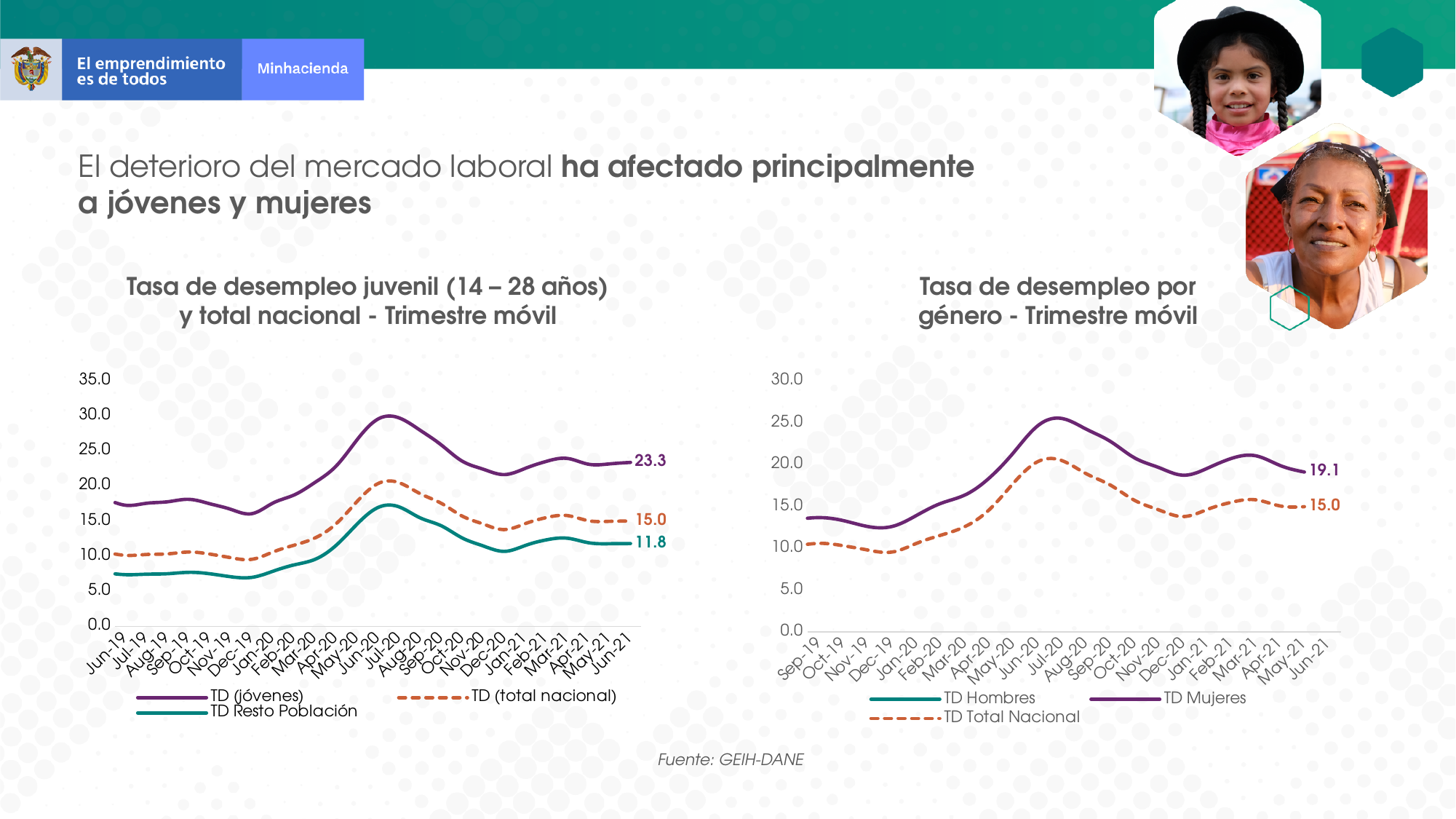

El deterioro del mercado laboral ha afectado principalmente a jóvenes y mujeres
Tasa de desempleo juvenil (14 – 28 años) y total nacional - Trimestre móvil
Tasa de desempleo por género - Trimestre móvil

### Chart

| Category | TD (jóvenes) | TD (total nacional) |  |
|---|---|---|---|
| 43525 | 19.485038955956895 | 11.79380873177425 | 8.736328115455075 |
| 43556 | 18.509521324611647 | 10.97868800805789 | 8.04292953547862 |
| 43586 | 18.10287774781506 | 10.564021245484296 | 7.649449091827024 |
| 43617 | 17.247695446553323 | 10.100121963814257 | 7.352210180242927 |
| 43647 | 17.531113947881003 | 10.228287993175652 | 7.420708501244966 |
| 43678 | 17.743902394510595 | 10.314373789738218 | 7.4883392976065375 |
| 43709 | 18.09073154267072 | 10.578864828210385 | 7.685622259567841 |
| 43739 | 17.46236163332594 | 10.28420727226185 | 7.482339840352132 |
| 43770 | 16.668710561111617 | 9.769513505171744 | 7.055548305228284 |
| 43800 | 16.047811302160707 | 9.541832789631343 | 6.969055163716111 |
| 43831 | 17.556848101148717 | 10.576682083863892 | 7.835120263330661 |
| 43862 | 18.701567066893745 | 11.549886310398657 | 8.738985030282647 |
| 43891 | 20.49795924598526 | 12.5900097091684 | 9.533403389101947 |
| 43922 | 22.81456385966272 | 14.599226287597524 | 11.52308139351511 |
| 43952 | 26.568216444923188 | 17.779082054336094 | 14.556434251455242 |
| 43983 | 29.528845978941792 | 20.337721385373506 | 16.929570782891513 |
| 44013 | 29.690872669412215 | 20.46057072283582 | 17.016133742809775 |
| 44044 | 27.93410271095898 | 18.900355710543 | 15.454036653841285 |
| 44075 | 25.85612362085945 | 17.532615489513613 | 14.330979478878673 |
| 44105 | 23.53374669930925 | 15.707839748050596 | 12.591244063184226 |
| 44136 | 22.382168105710885 | 14.568828751394655 | 11.449905654266788 |
| 44166 | 21.615974663208174 | 13.781189872315366 | 10.673048317379207 |
| 44197 | 22.503474092918417 | 14.631620598755452 | 11.515472203003212 |
| 44228 | 23.49777338379728 | 15.494268829794075 | 12.31700550006118 |
| 44256 | 23.91627761240796 | 15.776164227160603 | 12.55218912327924 |
| 44287 | 23.094567324666233 | 15.045403477421088 | 11.910541596085762 |
| 44317 | 23.139173439534773 | 14.955168103699808 | 11.76774778508896 |
| 44348 | 23.34765670767861 | 15.0 | 11.79149648210937 |

### Chart

| Category |  |  |  |
|---|---|---|---|
| 43525 | 9.140482537271092 | 15.332267864064283 | 11.79380873177425 |
| 43556 | 8.670754066100079 | 14.048251177395613 | 10.97868800805789 |
| 43586 | 8.373384863027491 | 13.469310670562566 | 10.564021245484296 |
| 43617 | 7.976526577009853 | 12.922407981176873 | 10.100121963814257 |
| 43647 | 8.051903911397657 | 13.111298200954241 | 10.228287993175652 |
| 43678 | 7.99014315458927 | 13.417732745855682 | 10.314373789738218 |
| 43709 | 8.267316919449822 | 13.65416235957416 | 10.578864828210385 |
| 43739 | 8.015431119772124 | 13.283796067116993 | 10.28420727226185 |
| 43770 | 7.636742367451375 | 12.582827916718992 | 9.769513505171744 |
| 43800 | 7.248959398930789 | 12.601811895942 | 9.541832789631343 |
| 43831 | 8.118386277773503 | 13.916640035047934 | 10.576682083863892 |
| 43862 | 8.765878005290253 | 15.350003132472153 | 11.549886310398657 |
| 43891 | 9.830845429412504 | 16.361229774735346 | 12.5900097091684 |
| 43922 | 11.87450644990007 | 18.385458680736026 | 14.599226287597524 |
| 43952 | 15.225960368529604 | 21.40998951405337 | 17.779082054336094 |
| 43983 | 17.371056163279306 | 24.620615502224602 | 20.337721385373506 |
| 44013 | 17.00972635493351 | 25.49342407732018 | 20.46057072283582 |
| 44044 | 15.253847903600388 | 24.22122112561677 | 18.900355710543 |
| 44075 | 13.933631884884118 | 22.75228792476293 | 17.532615489513613 |
| 44105 | 12.097211268976146 | 20.782116235050626 | 15.707839748050596 |
| 44136 | 10.905286796214632 | 19.62737009684609 | 14.568828751394655 |
| 44166 | 10.20216510307302 | 18.72077099635 | 13.781189872315366 |
| 44197 | 11.100515160638837 | 19.550132565628818 | 14.631620598755452 |
| 44228 | 11.73010183552969 | 20.732559776036606 | 15.494268829794075 |
| 44256 | 11.986583833054825 | 21.03535769389559 | 15.776164227160603 |
| 44287 | 11.559684300287024 | 19.876331401728393 | 15.045403477421088 |
| 44317 | 12.004117770948437 | 19.09533936864582 | 14.955168103699808 |
Fuente: GEIH-DANE